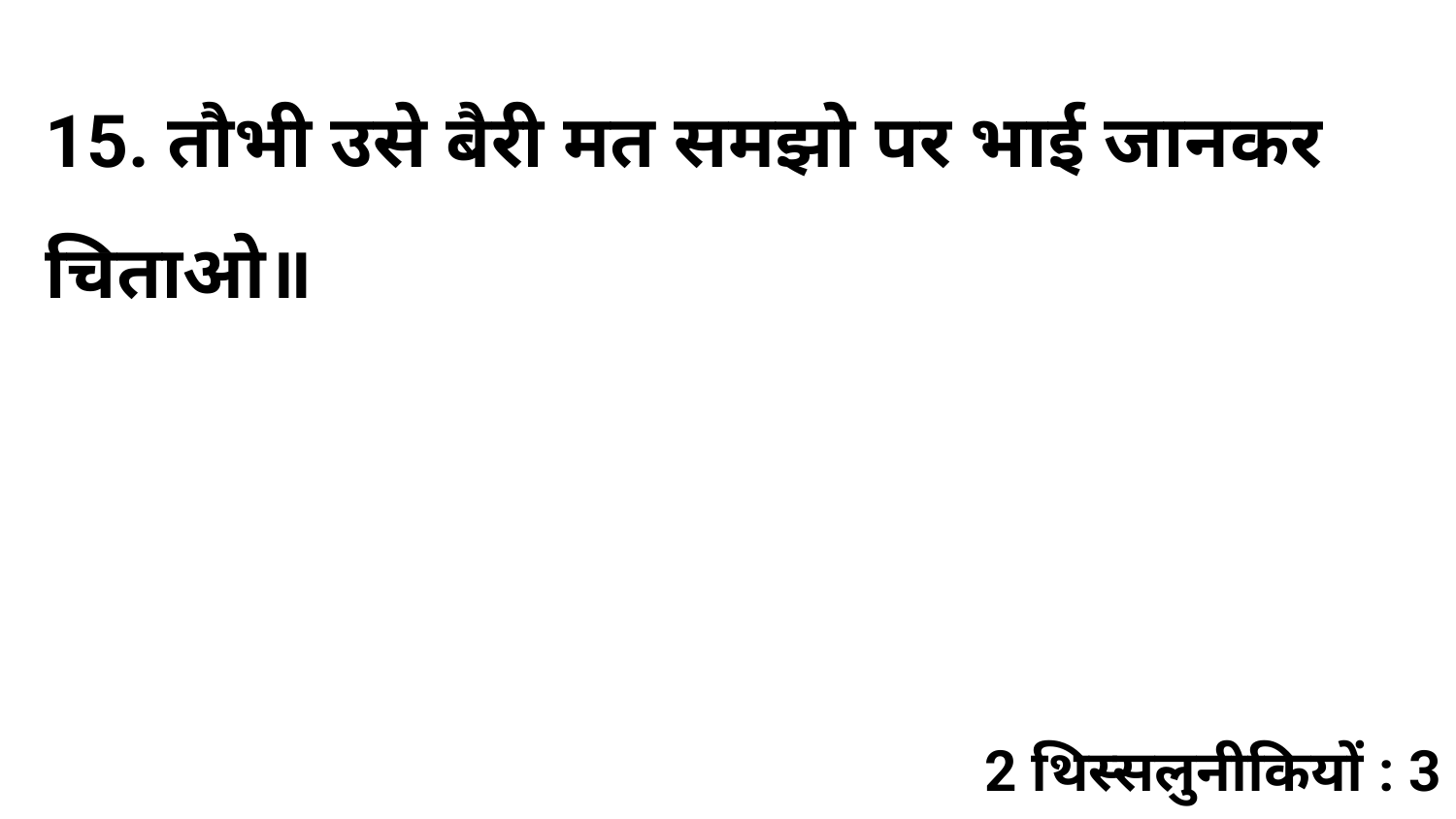

15. तौभी उसे बैरी मत समझो पर भाई जानकर चिताओ॥
2 थिस्सलुनीकियों : 3